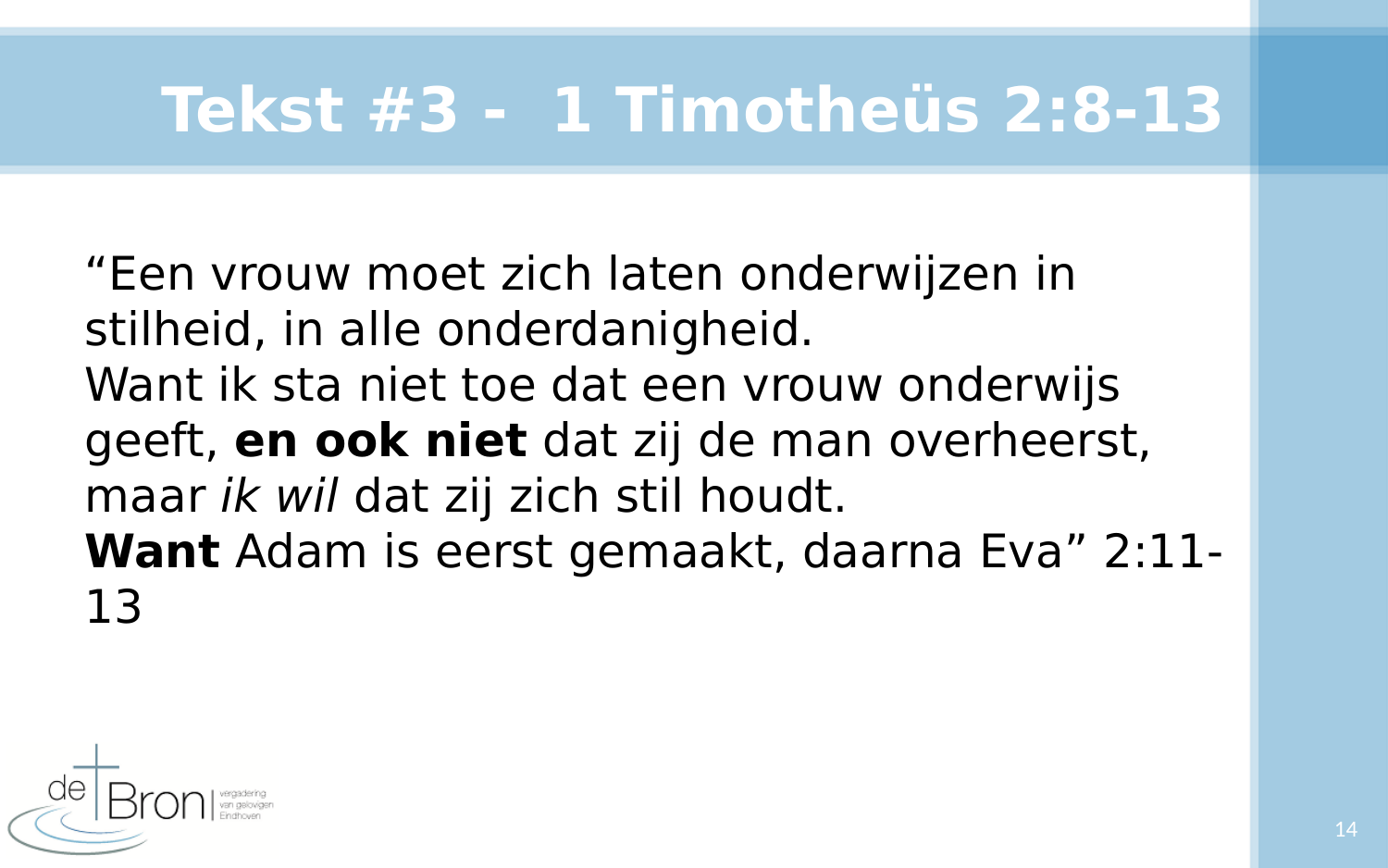

# Tekst #3 -  1 Timotheüs 2:8-13
“Een vrouw moet zich laten onderwijzen in stilheid, in alle onderdanigheid.
Want ik sta niet toe dat een vrouw onderwijs geeft, en ook niet dat zij de man overheerst, maar ik wil dat zij zich stil houdt.
Want Adam is eerst gemaakt, daarna Eva” 2:11-13
14